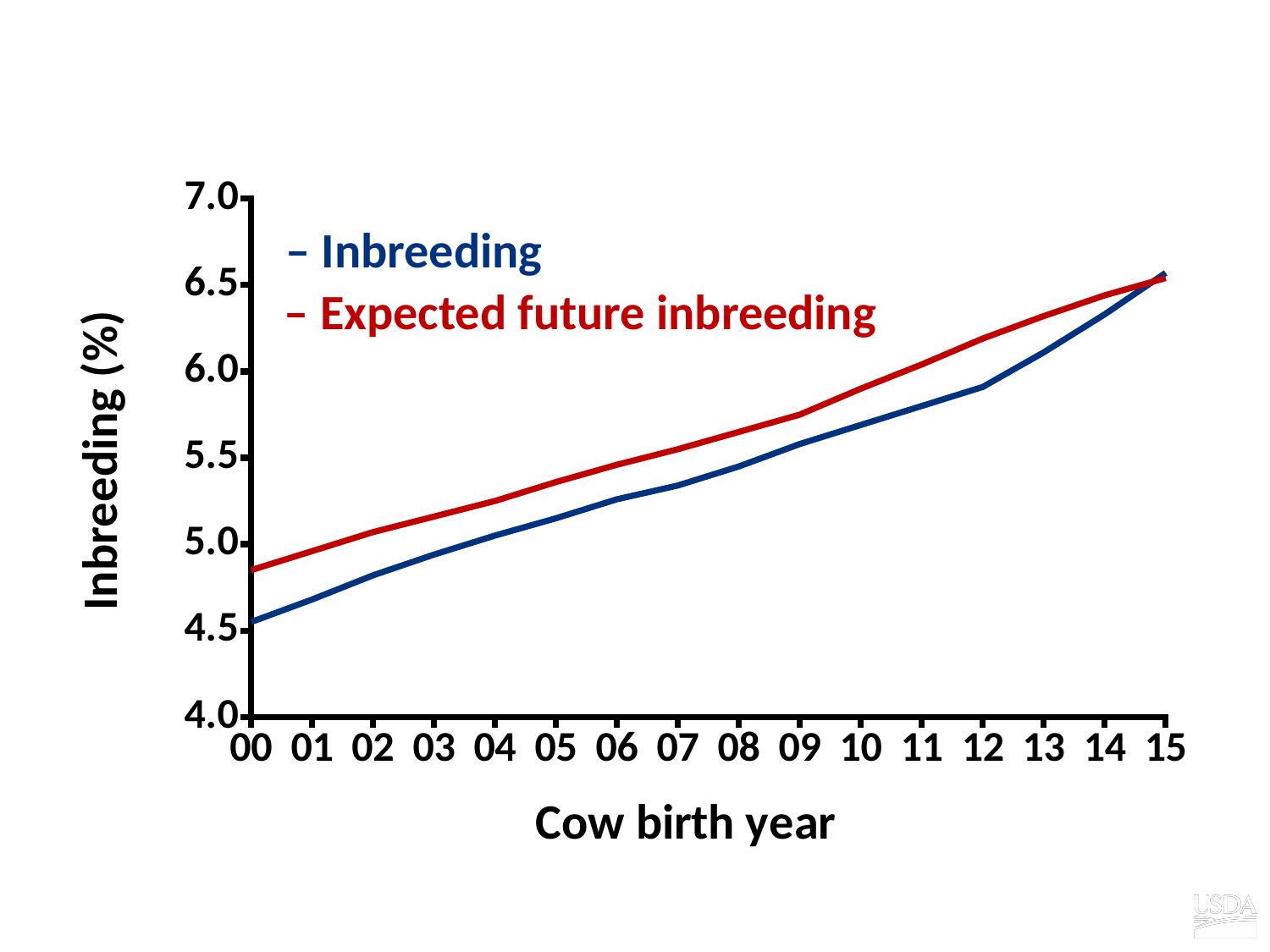

# Inbreeding for Holstein cows

### Chart

| Category |   Inbreeding |   Expected future
  inbreeding |
|---|---|---|
| 00 | 4.55 | 4.85 |
| 01 | 4.68 | 4.96 |
| 02 | 4.8199999999999985 | 5.07 |
| 03 | 4.94 | 5.1599999999999975 |
| 04 | 5.05 | 5.25 |
| 05 | 5.1499999999999995 | 5.3599999999999985 |
| 06 | 5.26 | 5.46 |
| 07 | 5.34 | 5.55 |
| 08 | 5.45 | 5.6499999999999995 |
| 09 | 5.58 | 5.75 |
| 10 | 5.6899999999999995 | 5.9 |
| 11 | 5.8 | 6.04 |
| 12 | 5.91 | 6.1899999999999995 |
| 13 | 6.1099999999999985 | 6.3199999999999985 |
| 14 | 6.33 | 6.44 |
| 15 | 6.57 | 6.54 |
– Inbreeding

– Expected future inbreeding